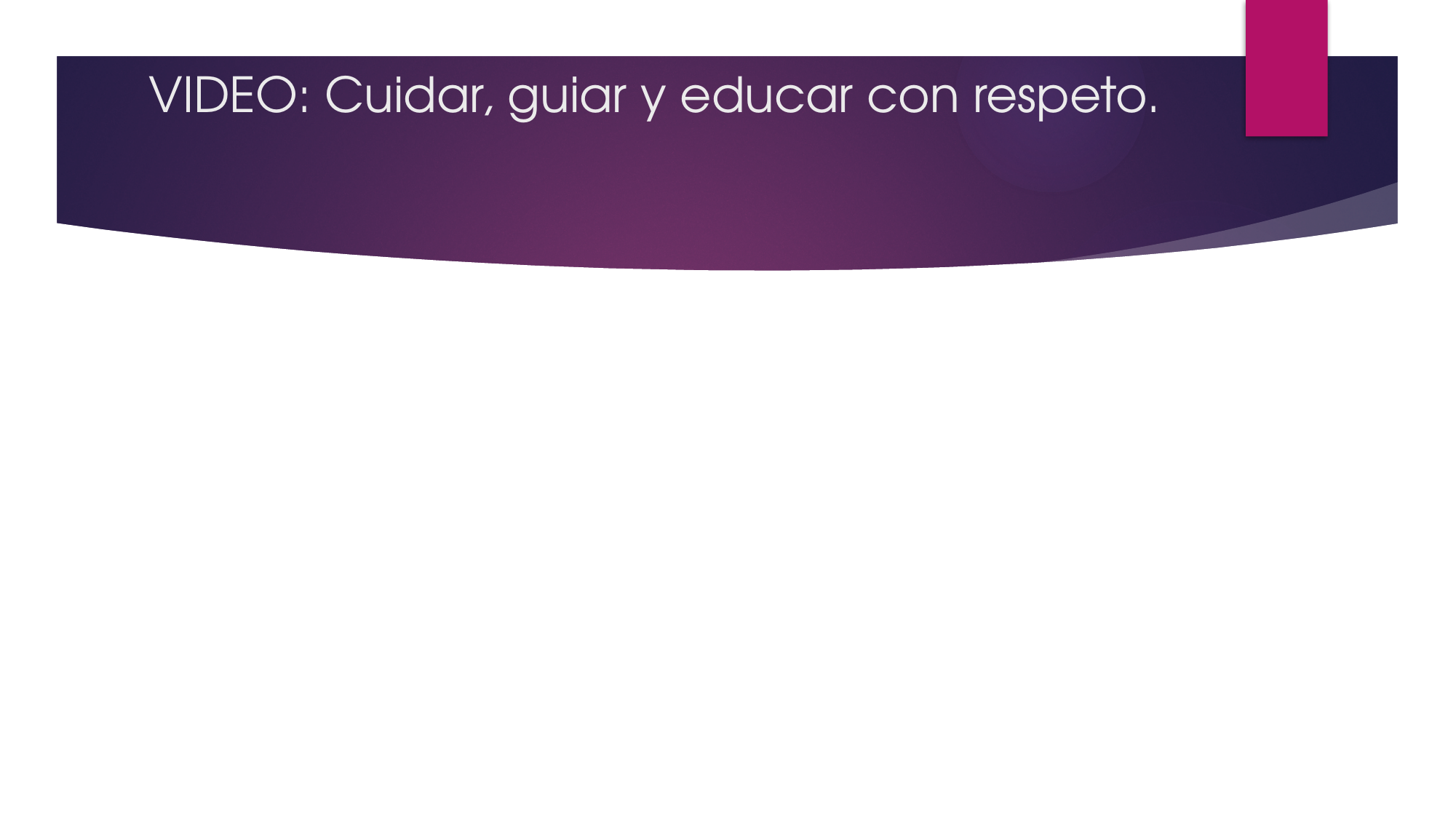

# VIDEO: Cuidar, guiar y educar con respeto.